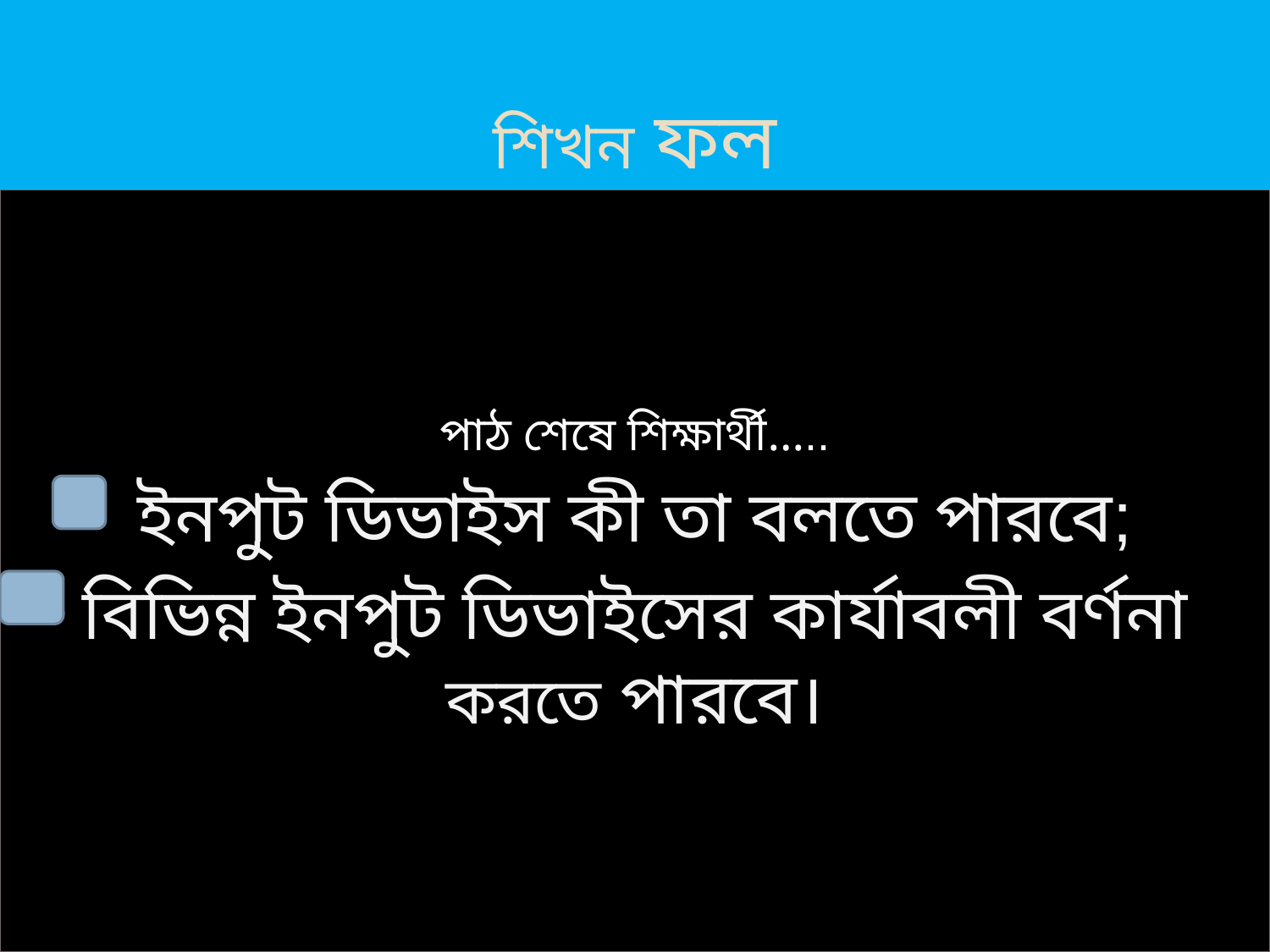

# শিখন ফল
পাঠ শেষে শিক্ষার্থী…..
ইনপুট ডিভাইস কী তা বলতে পারবে;
বিভিন্ন ইনপুট ডিভাইসের কার্যাবলী বর্ণনা করতে পারবে।